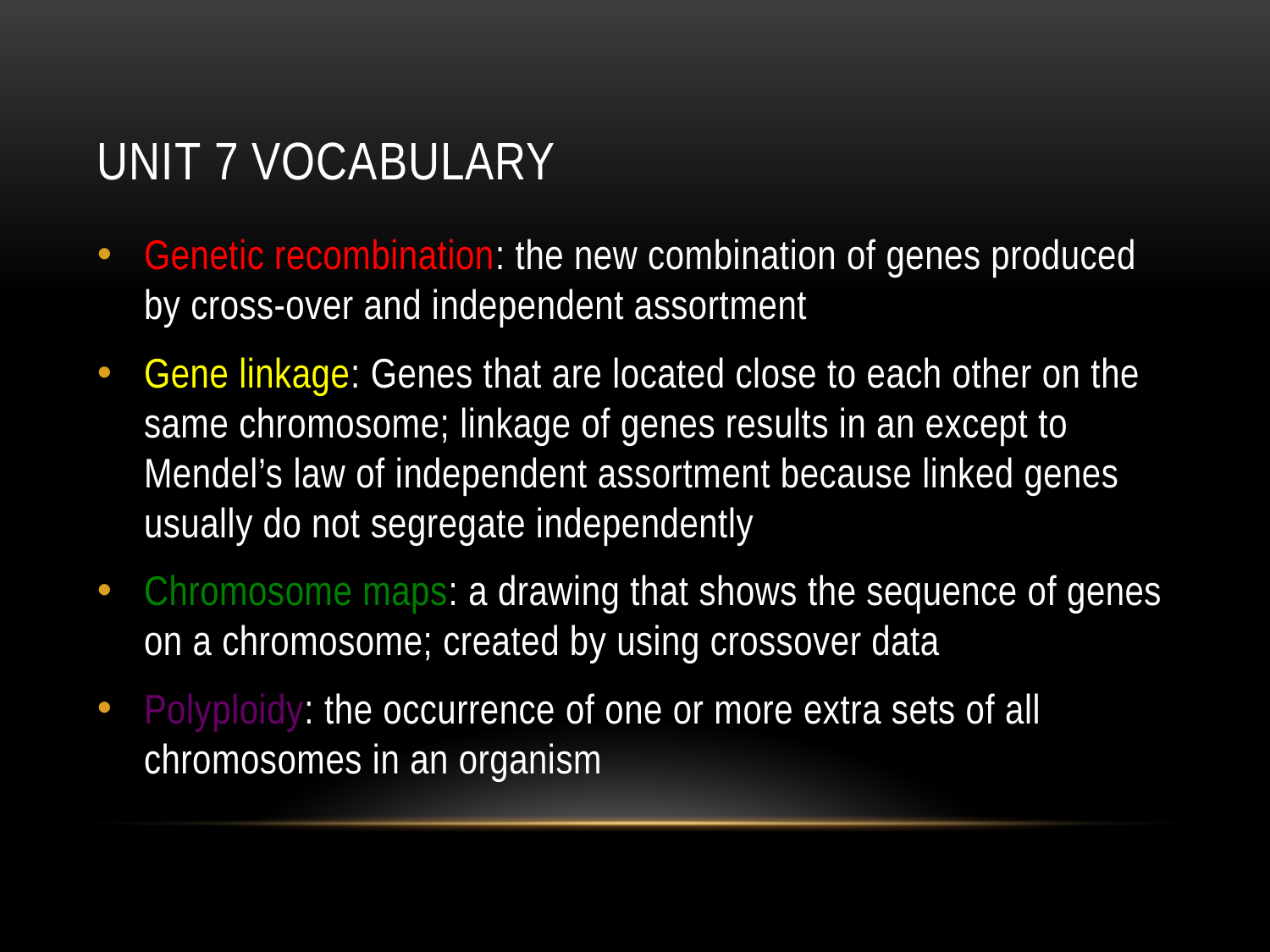

# Unit 7 Vocabulary
Genetic recombination: the new combination of genes produced by cross-over and independent assortment
Gene linkage: Genes that are located close to each other on the same chromosome; linkage of genes results in an except to Mendel’s law of independent assortment because linked genes usually do not segregate independently
Chromosome maps: a drawing that shows the sequence of genes on a chromosome; created by using crossover data
Polyploidy: the occurrence of one or more extra sets of all chromosomes in an organism